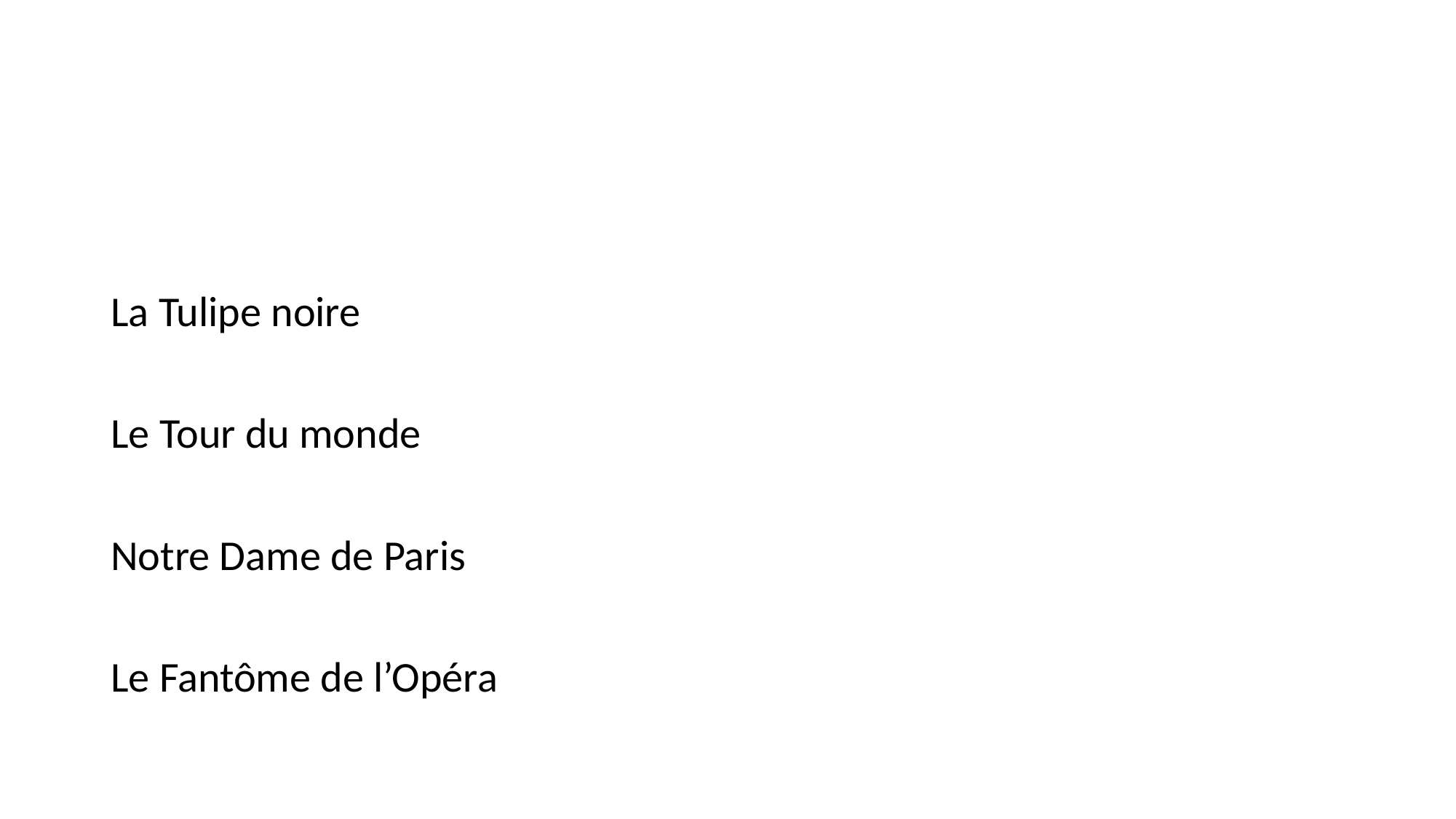

#

La Tulipe noire

Le Tour du monde

Notre Dame de Paris

Le Fantôme de l’Opéra